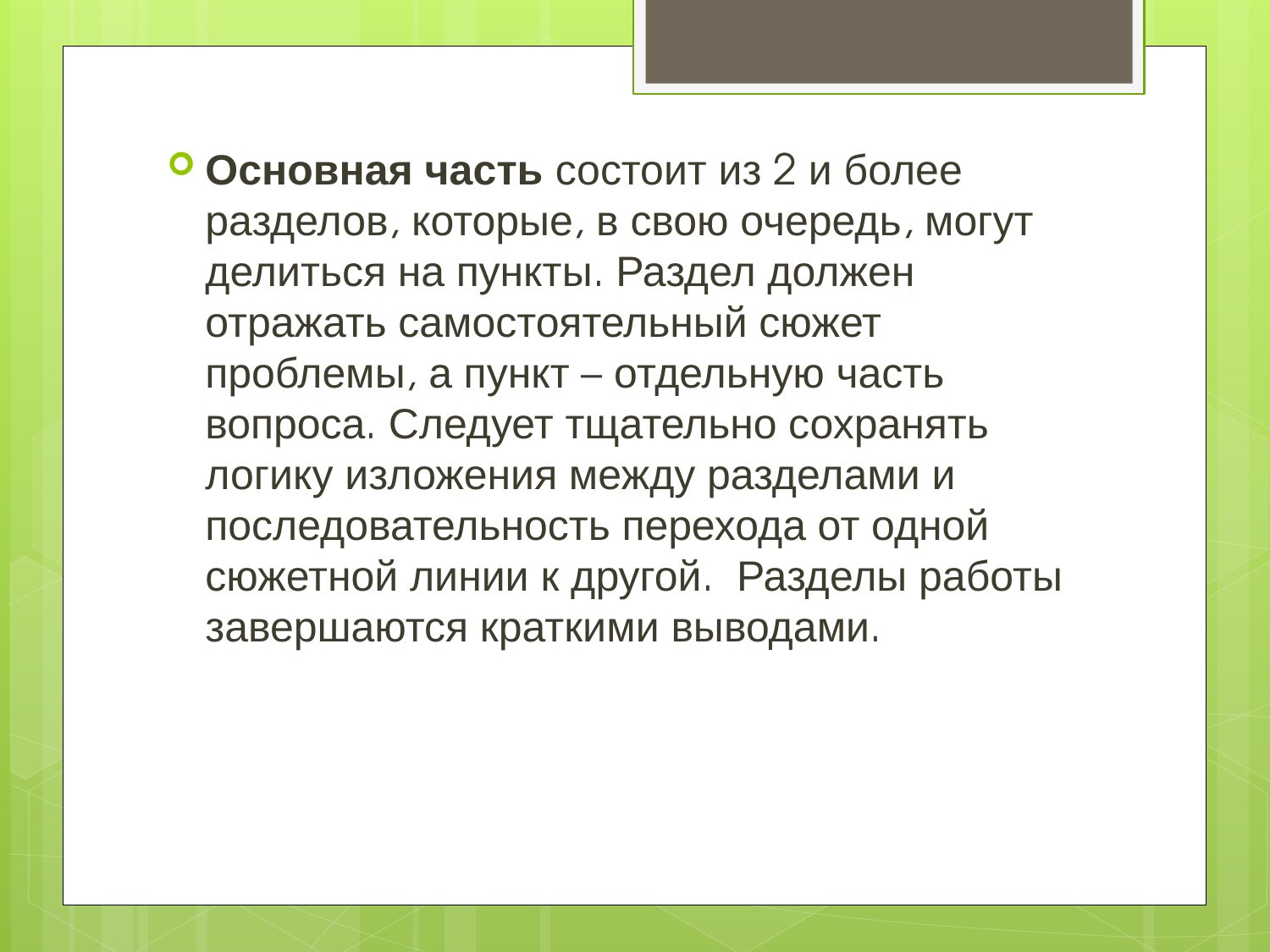

Основная часть состоит из 2 и более разделов, которые, в свою очередь, могут делиться на пункты. Раздел должен отражать самостоятельный сюжет проблемы, а пункт – отдельную часть вопроса. Следует тщательно сохранять логику изложения между разделами и последовательность перехода от одной сюжетной линии к другой.  Разделы работы завершаются краткими выводами.